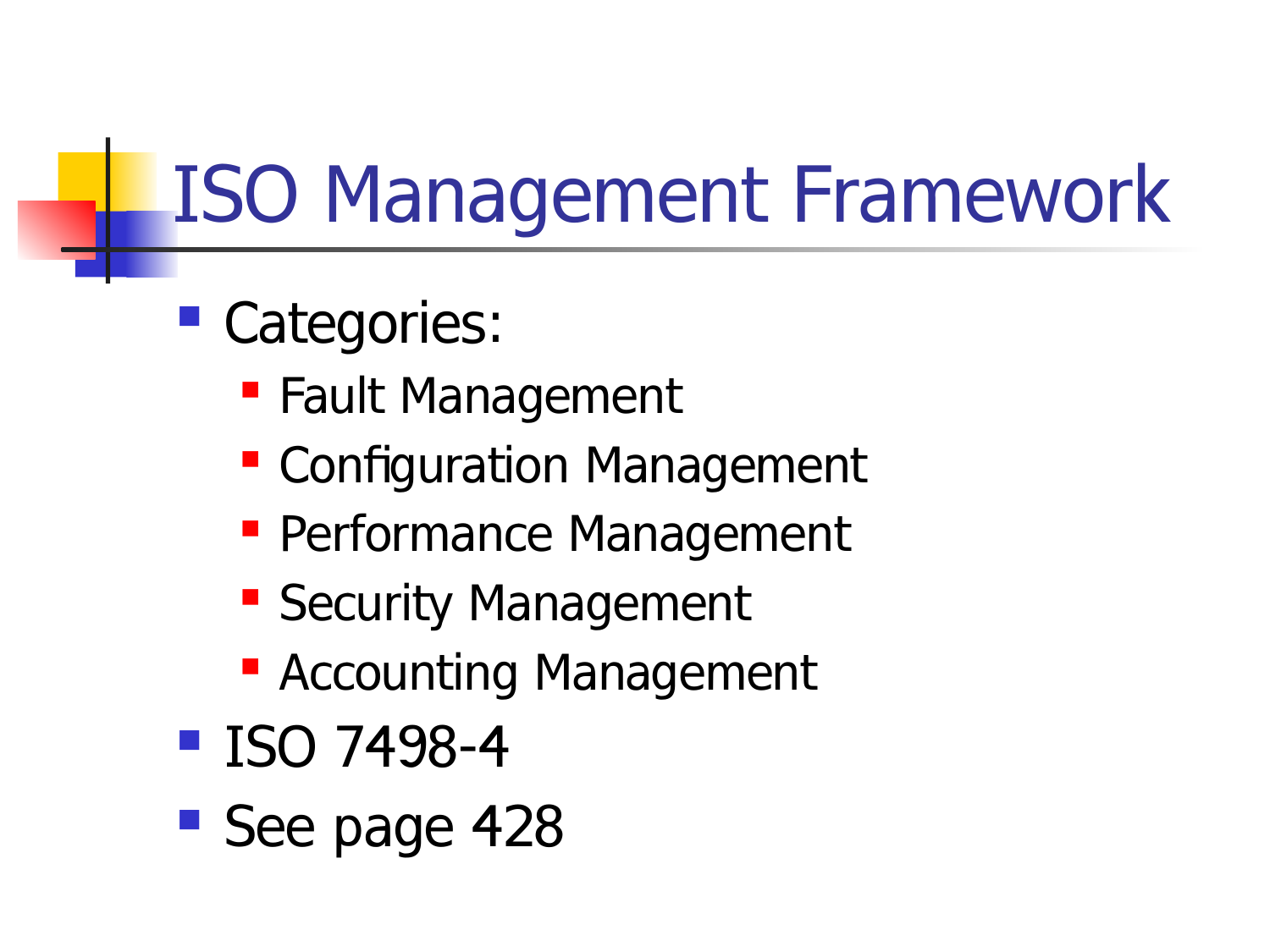

# ISO Management Framework
Categories:
Fault Management
Configuration Management
Performance Management
Security Management
Accounting Management
ISO 7498-4
See page 428